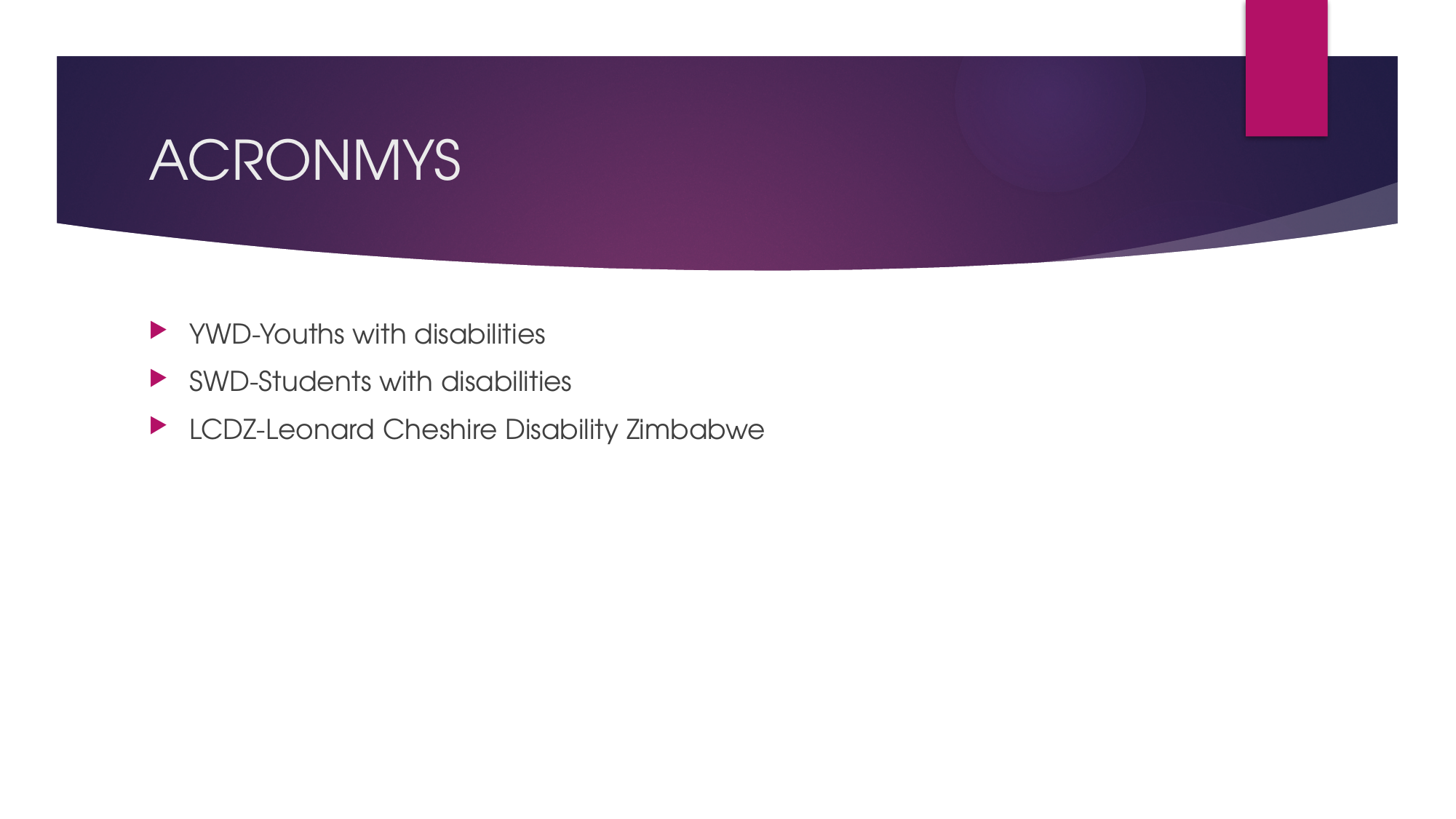

# ACRONMYS
YWD-Youths with disabilities
SWD-Students with disabilities
LCDZ-Leonard Cheshire Disability Zimbabwe